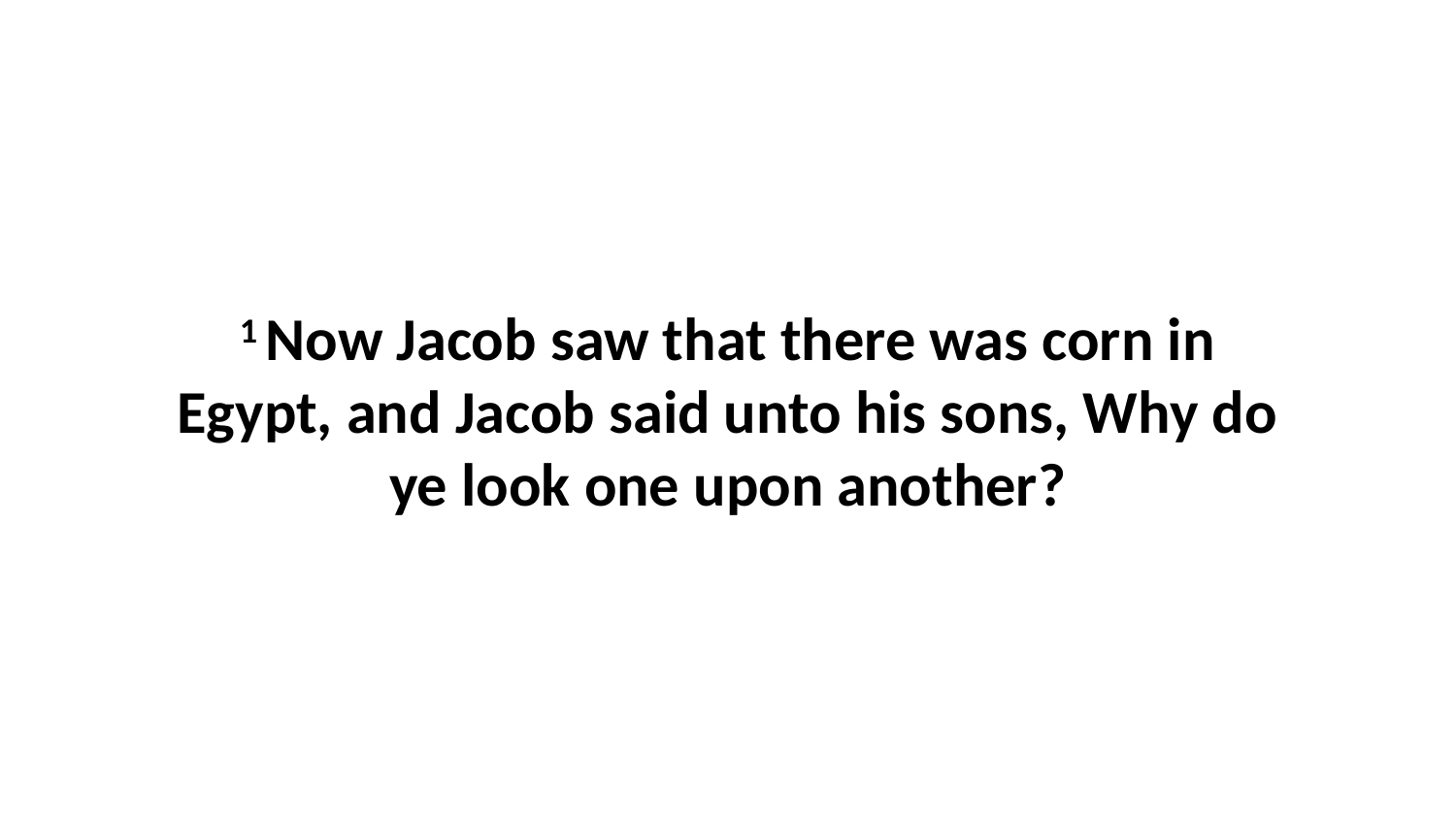

1 Now Jacob saw that there was corn in Egypt, and Jacob said unto his sons, Why do ye look one upon another?